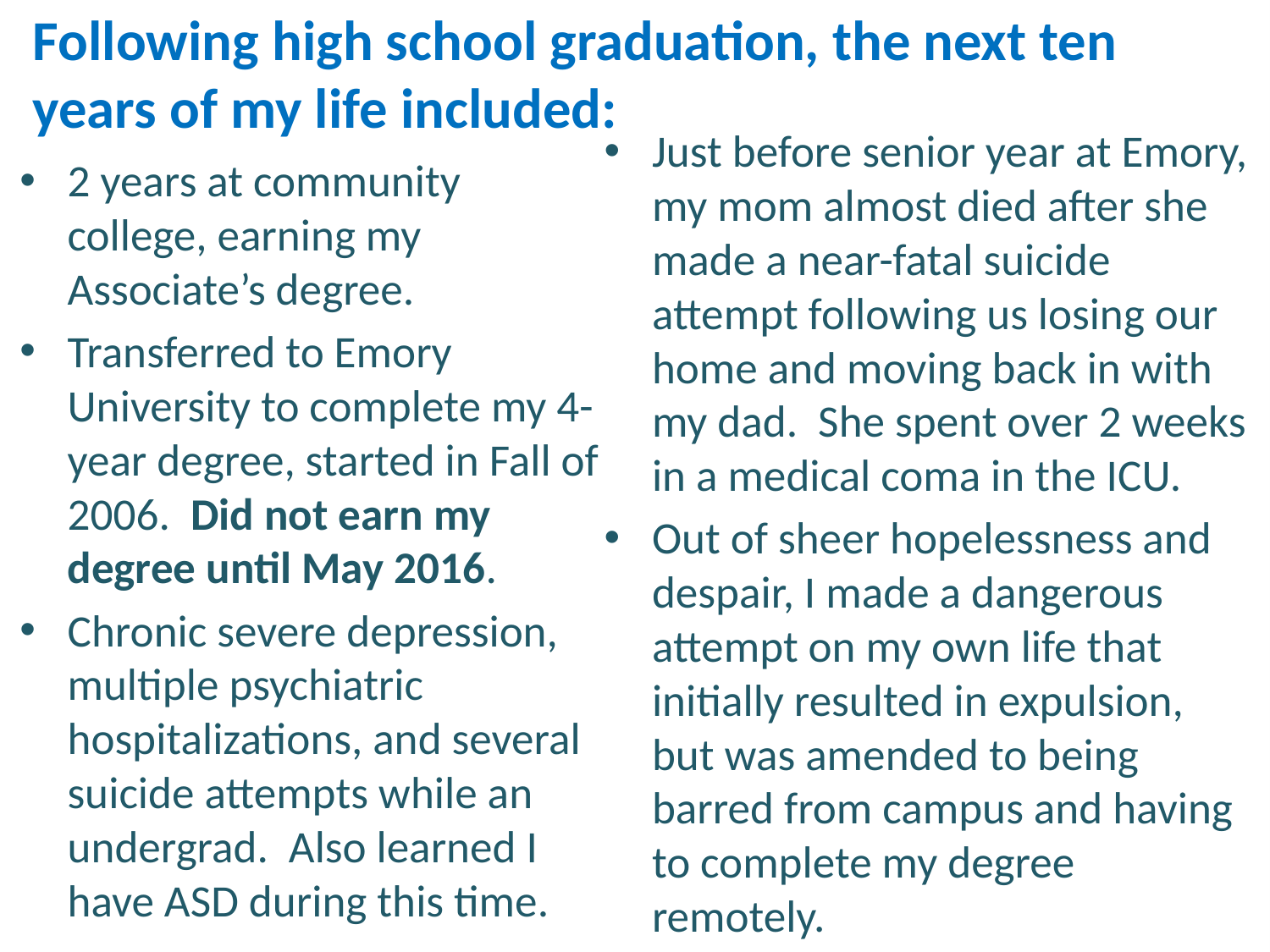

# Following high school graduation, the next ten years of my life included:
Just before senior year at Emory, my mom almost died after she made a near-fatal suicide attempt following us losing our home and moving back in with my dad.  She spent over 2 weeks in a medical coma in the ICU.
Out of sheer hopelessness and despair, I made a dangerous attempt on my own life that initially resulted in expulsion, but was amended to being barred from campus and having to complete my degree remotely.
2 years at community college, earning my Associate’s degree.
Transferred to Emory University to complete my 4-year degree, started in Fall of 2006.  Did not earn my degree until May 2016.
Chronic severe depression, multiple psychiatric hospitalizations, and several suicide attempts while an undergrad.  Also learned I have ASD during this time.